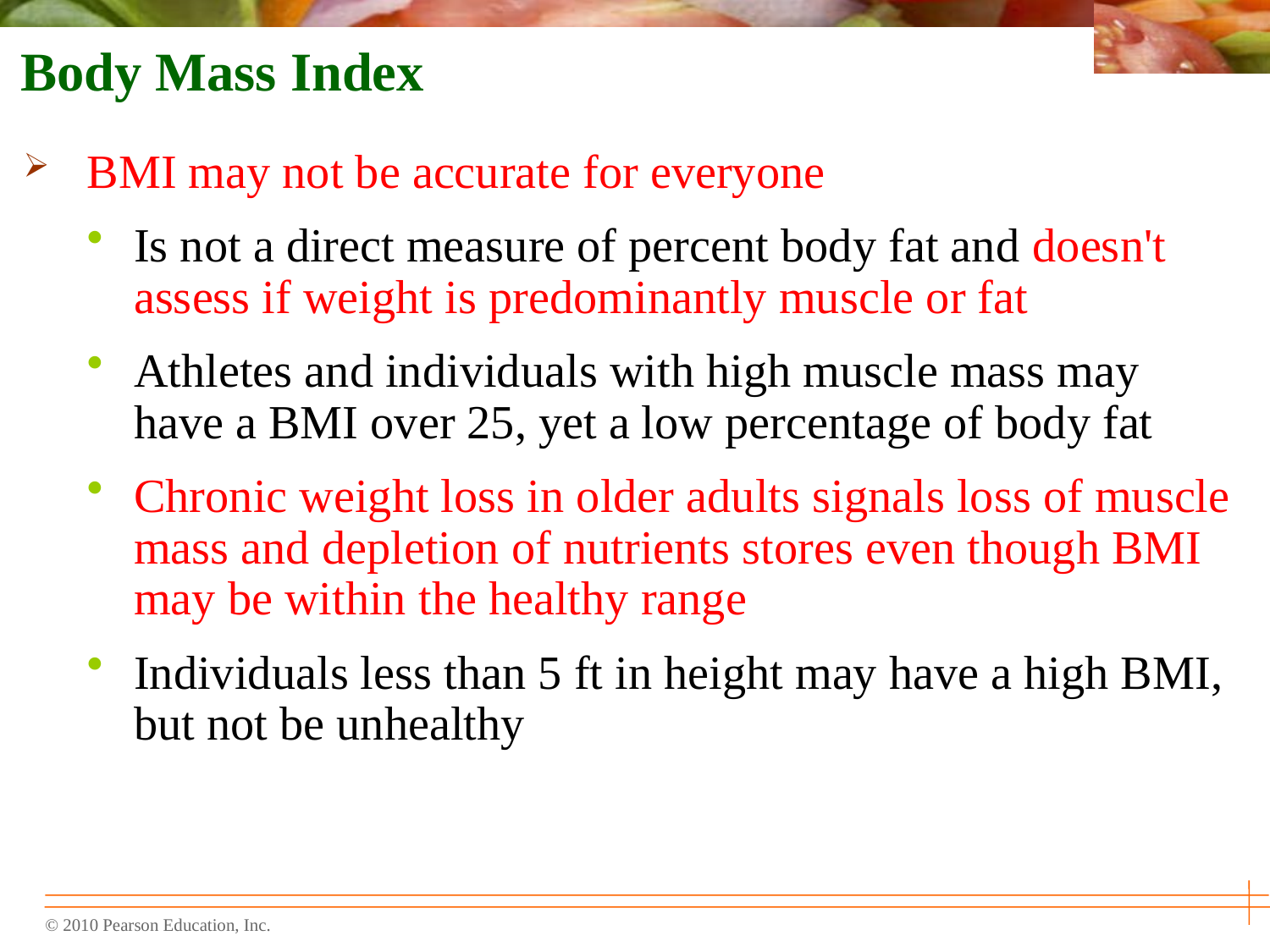

Body Mass Index
BMI may not be accurate for everyone
Is not a direct measure of percent body fat and doesn't assess if weight is predominantly muscle or fat
Athletes and individuals with high muscle mass may have a BMI over 25, yet a low percentage of body fat
Chronic weight loss in older adults signals loss of muscle mass and depletion of nutrients stores even though BMI may be within the healthy range
Individuals less than 5 ft in height may have a high BMI, but not be unhealthy